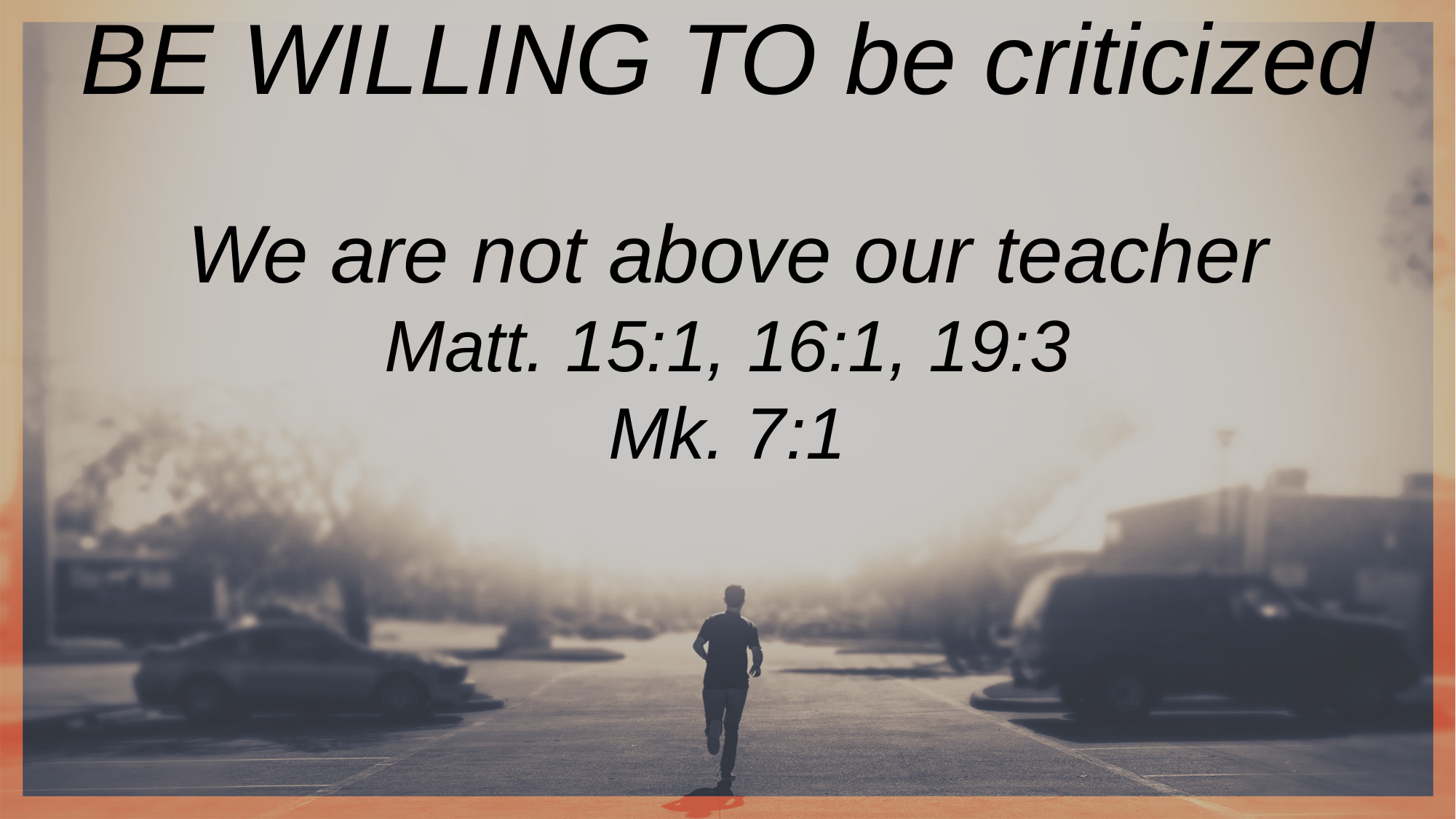

BE WILLING TO be criticized

We are not above our teacher
Matt. 15:1, 16:1, 19:3
Mk. 7:1